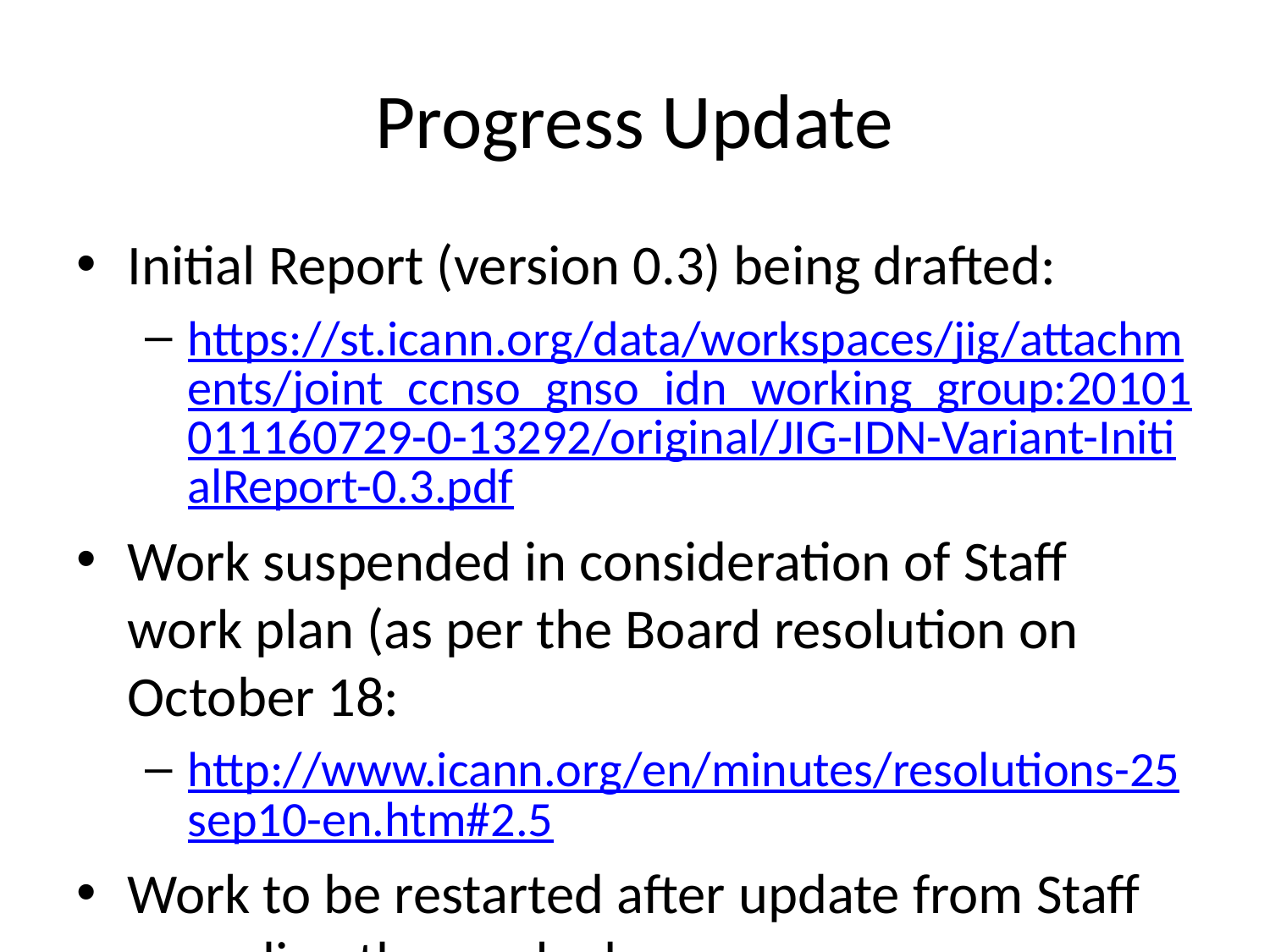

# Progress Update
Initial Report (version 0.3) being drafted:
https://st.icann.org/data/workspaces/jig/attachments/joint_ccnso_gnso_idn_working_group:20101011160729-0-13292/original/JIG-IDN-Variant-InitialReport-0.3.pdf
Work suspended in consideration of Staff work plan (as per the Board resolution on October 18:
http://www.icann.org/en/minutes/resolutions-25sep10-en.htm#2.5
Work to be restarted after update from Staff regarding the work plan